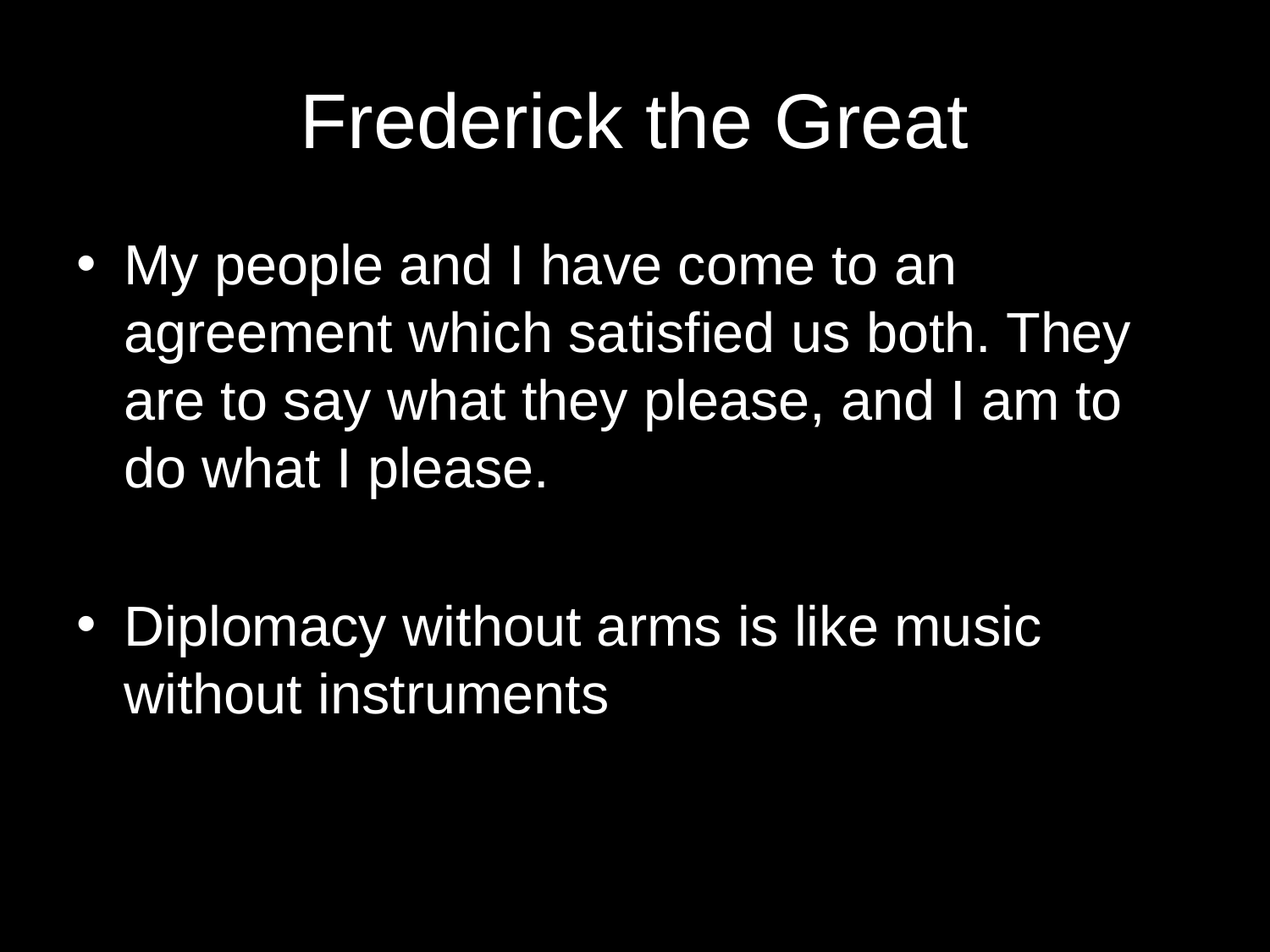

# Frederick the Great
My people and I have come to an agreement which satisfied us both. They are to say what they please, and I am to do what I please.

Diplomacy without arms is like music without instruments